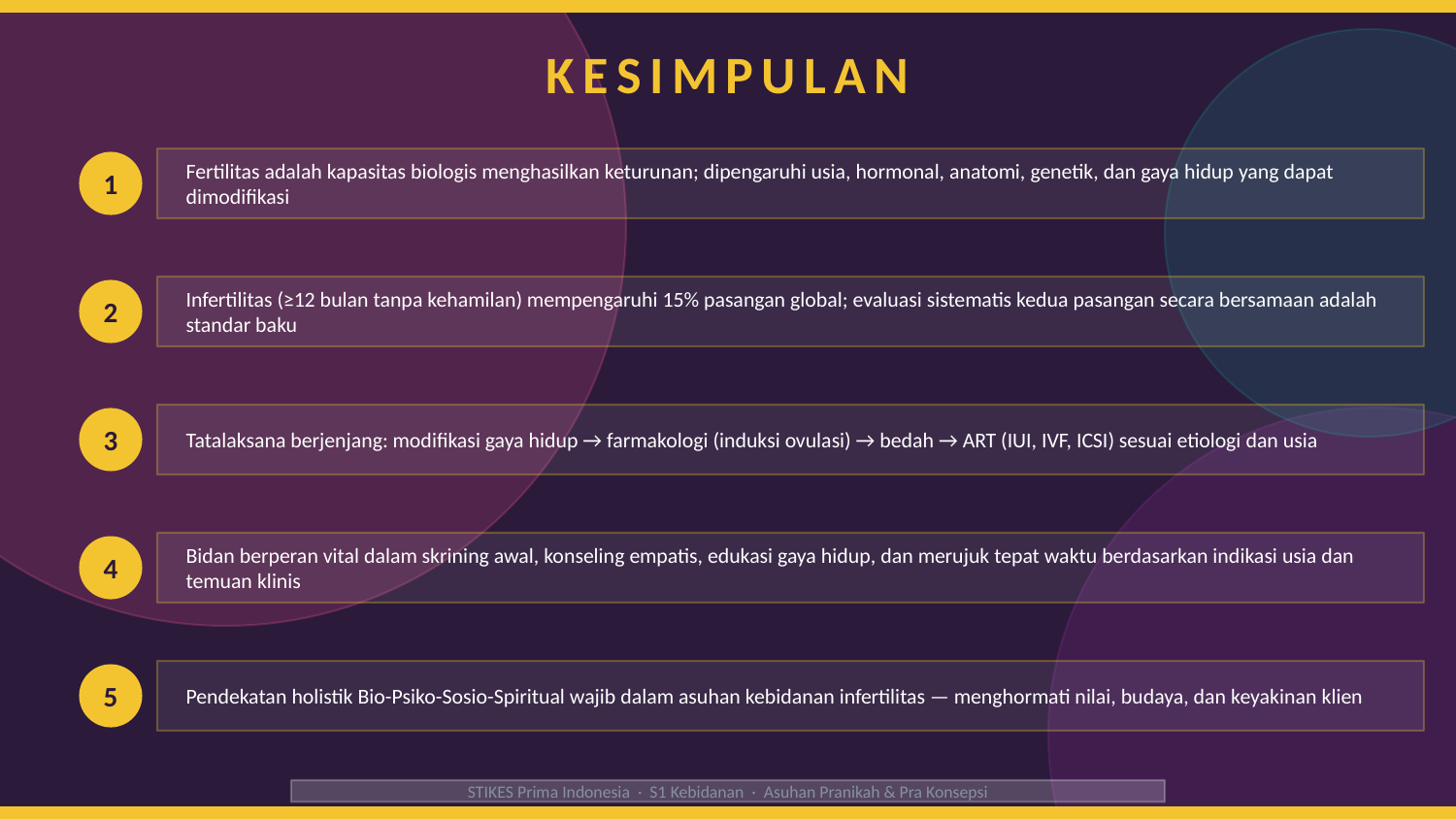

KESIMPULAN

Fertilitas adalah kapasitas biologis menghasilkan keturunan; dipengaruhi usia, hormonal, anatomi, genetik, dan gaya hidup yang dapat dimodifikasi

1

Infertilitas (≥12 bulan tanpa kehamilan) mempengaruhi 15% pasangan global; evaluasi sistematis kedua pasangan secara bersamaan adalah standar baku

2

Tatalaksana berjenjang: modifikasi gaya hidup → farmakologi (induksi ovulasi) → bedah → ART (IUI, IVF, ICSI) sesuai etiologi dan usia

3

Bidan berperan vital dalam skrining awal, konseling empatis, edukasi gaya hidup, dan merujuk tepat waktu berdasarkan indikasi usia dan temuan klinis

4

Pendekatan holistik Bio-Psiko-Sosio-Spiritual wajib dalam asuhan kebidanan infertilitas — menghormati nilai, budaya, dan keyakinan klien

5
STIKES Prima Indonesia  ·  S1 Kebidanan  ·  Asuhan Pranikah & Pra Konsepsi